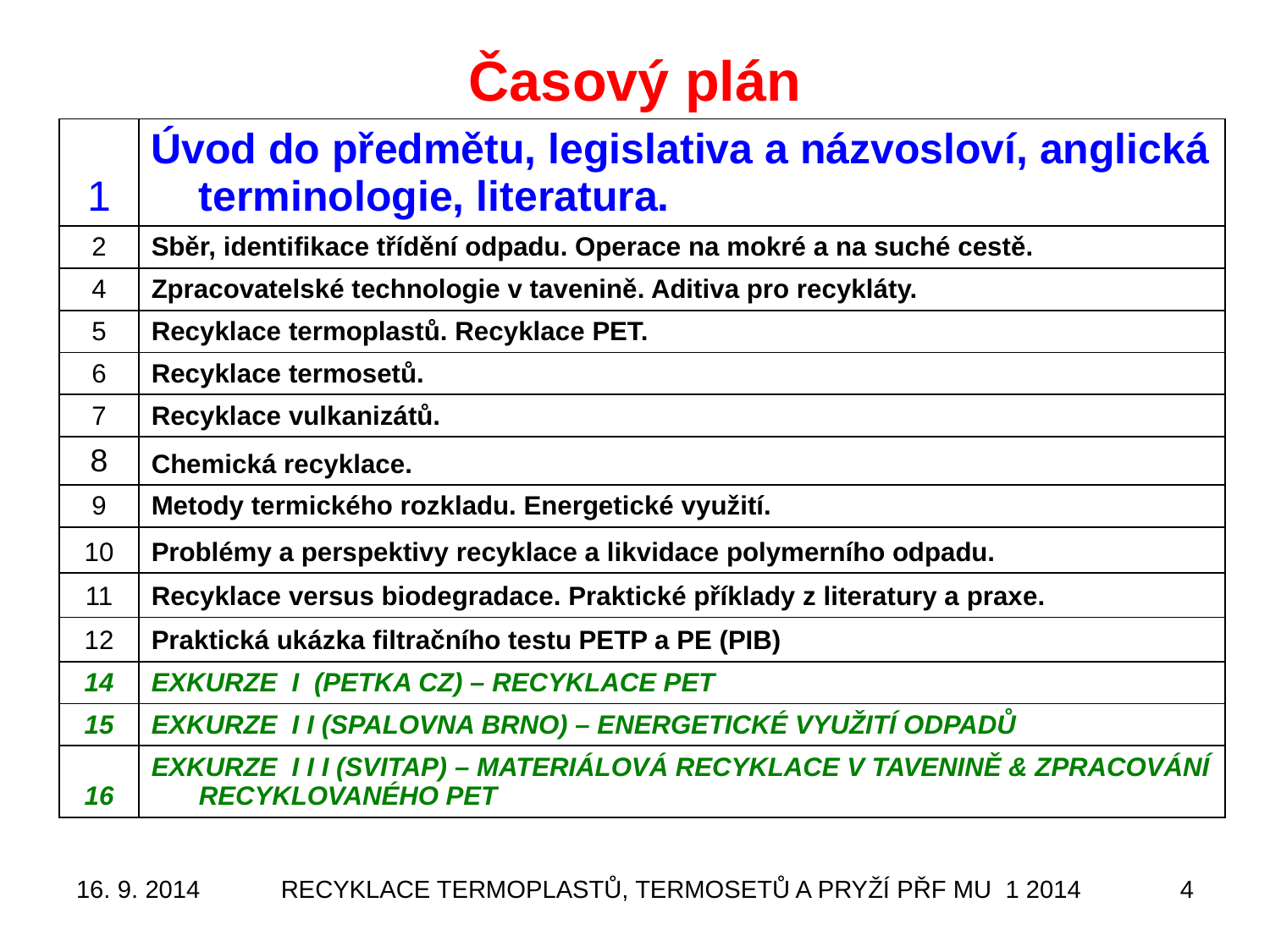

# Časový plán
| 1 | Úvod do předmětu, legislativa a názvosloví, anglická terminologie, literatura. |
| --- | --- |
| 2 | Sběr, identifikace třídění odpadu. Operace na mokré a na suché cestě. |
| 4 | Zpracovatelské technologie v tavenině. Aditiva pro recykláty. |
| 5 | Recyklace termoplastů. Recyklace PET. |
| 6 | Recyklace termosetů. |
| 7 | Recyklace vulkanizátů. |
| 8 | Chemická recyklace. |
| 9 | Metody termického rozkladu. Energetické využití. |
| 10 | Problémy a perspektivy recyklace a likvidace polymerního odpadu. |
| 11 | Recyklace versus biodegradace. Praktické příklady z literatury a praxe. |
| 12 | Praktická ukázka filtračního testu PETP a PE (PIB) |
| 14 | EXKURZE I (PETKA CZ) – RECYKLACE PET |
| 15 | EXKURZE I I (SPALOVNA BRNO) – ENERGETICKÉ VYUŽITÍ ODPADŮ |
| 16 | EXKURZE I I I (SVITAP) – MATERIÁLOVÁ RECYKLACE V TAVENINĚ & ZPRACOVÁNÍ RECYKLOVANÉHO PET |
16. 9. 2014
RECYKLACE TERMOPLASTŮ, TERMOSETŮ A PRYŽÍ PŘF MU  1 2014
4